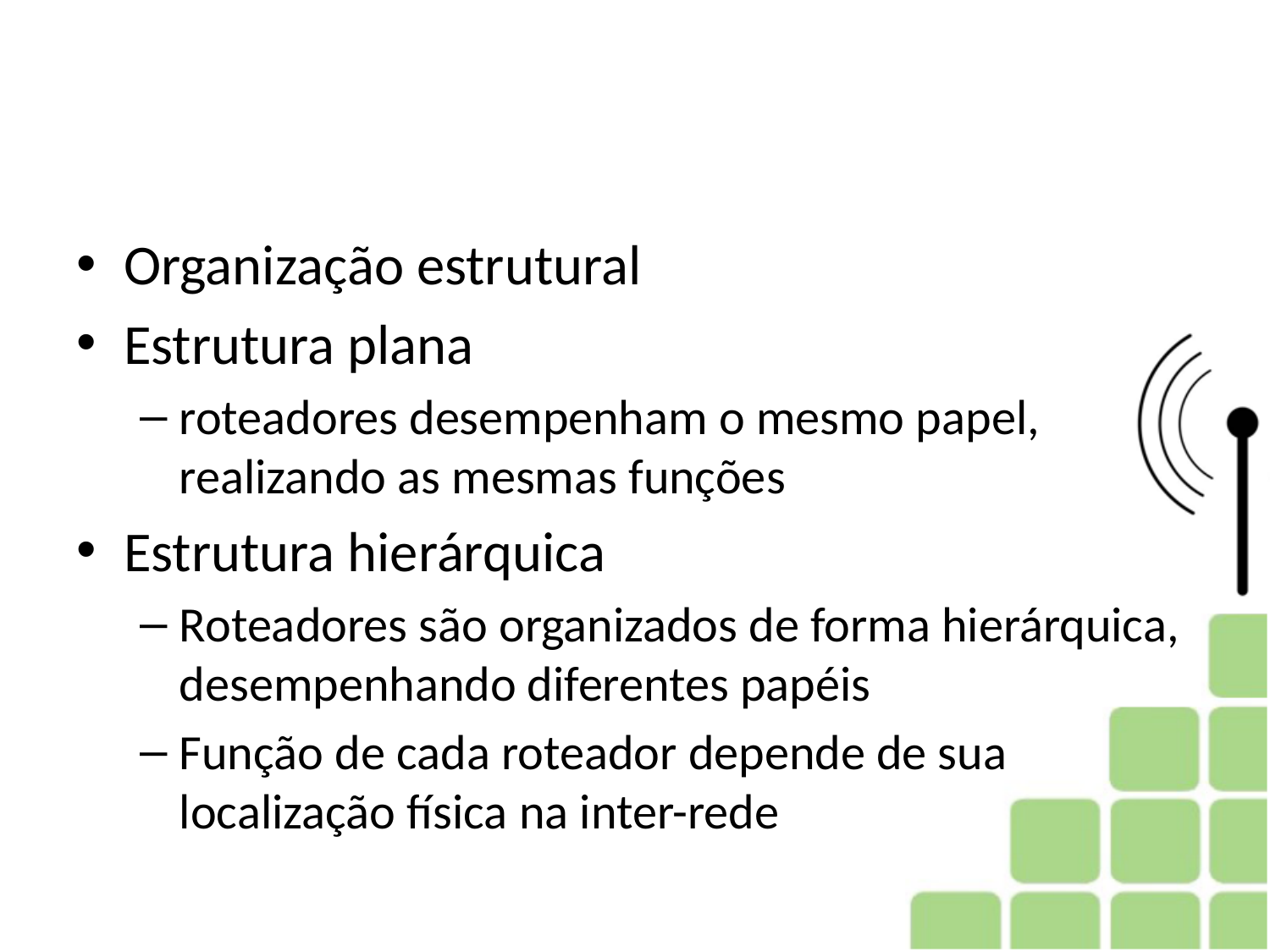

#
Organização estrutural
Estrutura plana
roteadores desempenham o mesmo papel, realizando as mesmas funções
Estrutura hierárquica
Roteadores são organizados de forma hierárquica, desempenhando diferentes papéis
Função de cada roteador depende de sua localização física na inter-rede